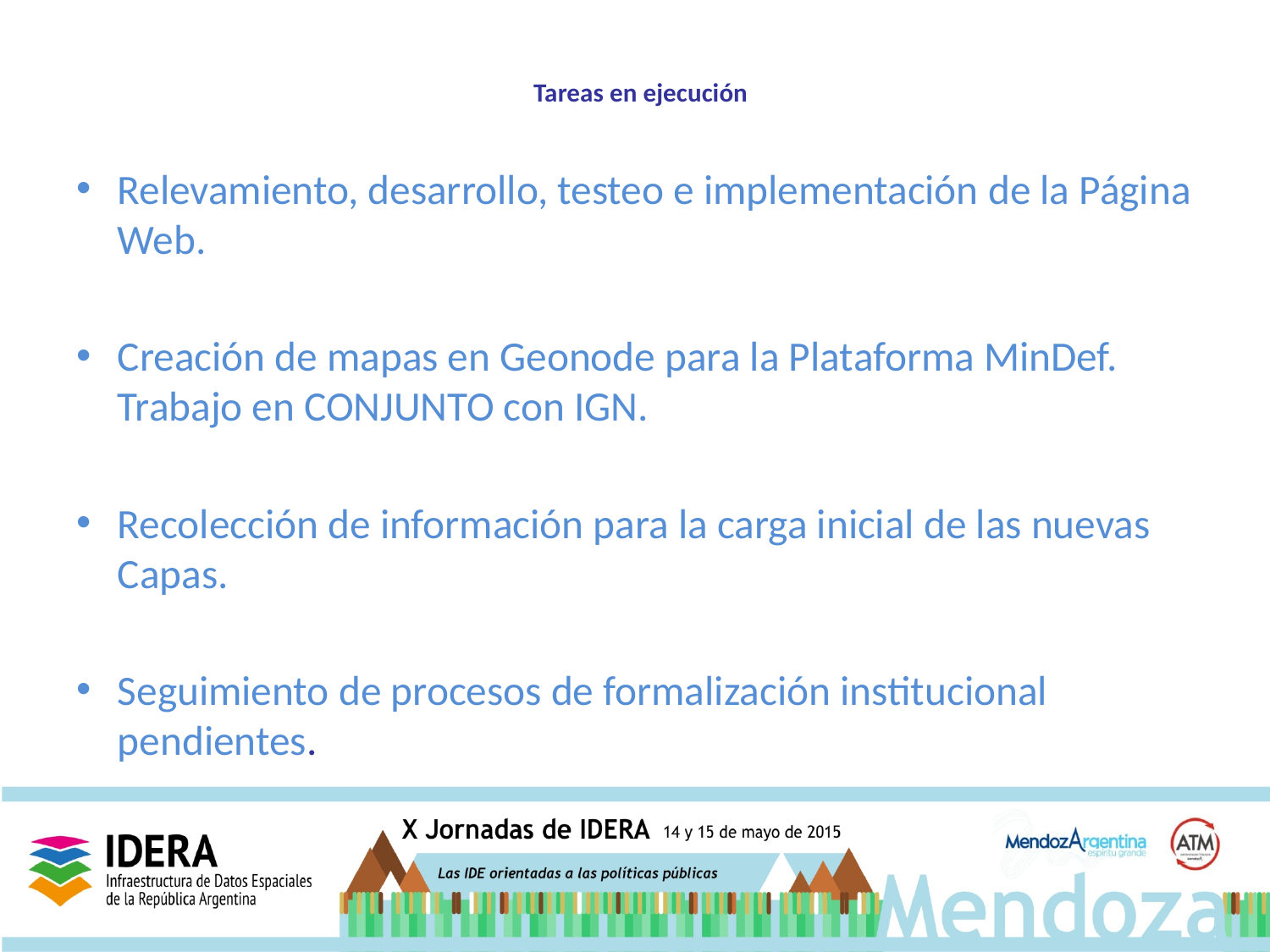

# Tareas en ejecución
Relevamiento, desarrollo, testeo e implementación de la Página Web.

Creación de mapas en Geonode para la Plataforma MinDef. Trabajo en CONJUNTO con IGN.

Recolección de información para la carga inicial de las nuevas Capas.

Seguimiento de procesos de formalización institucional pendientes.